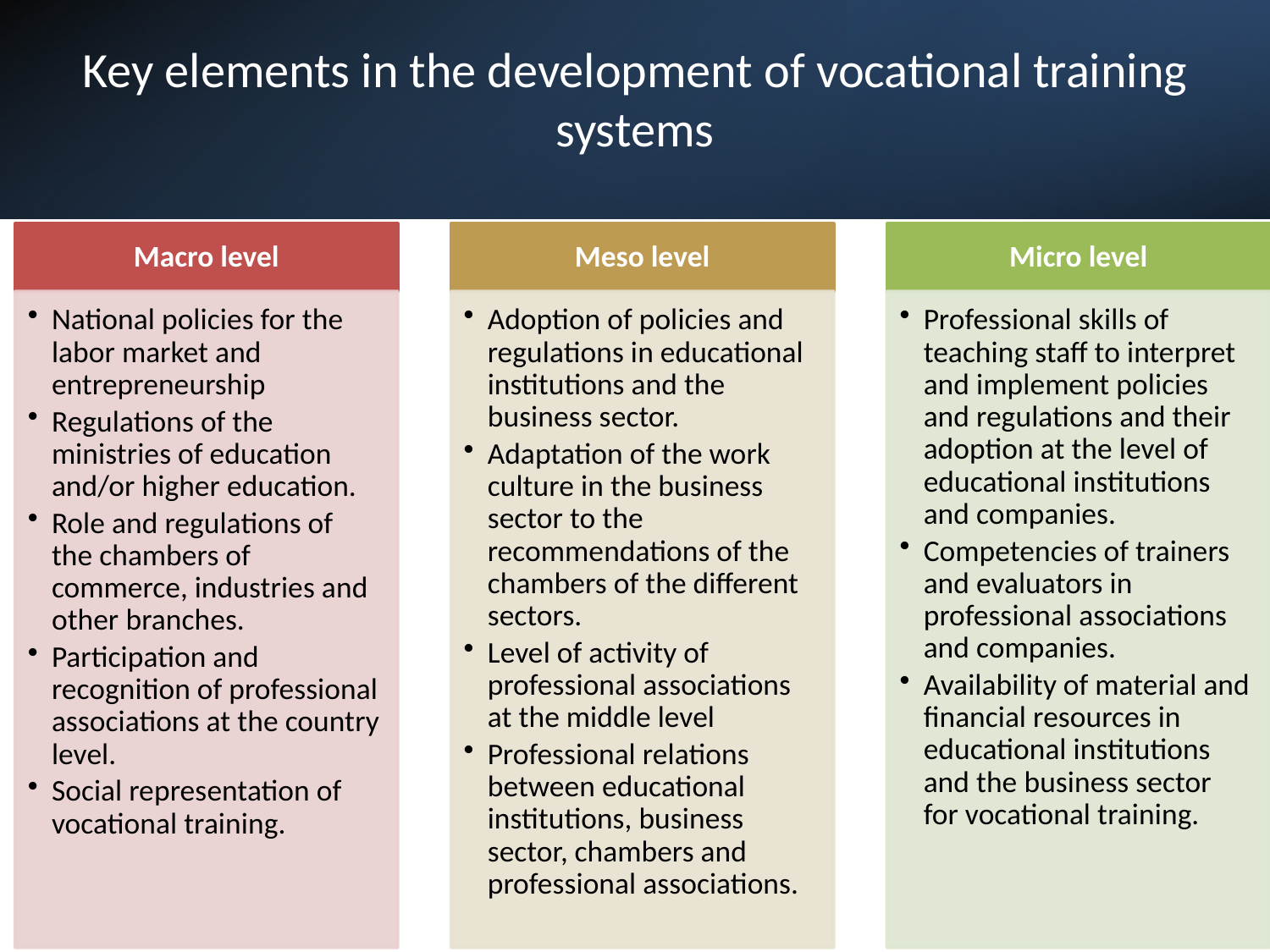

Key elements in the development of vocational training systems
Macro level
National policies for the labor market and entrepreneurship
Regulations of the ministries of education and/or higher education.
Role and regulations of the chambers of commerce, industries and other branches.
Participation and recognition of professional associations at the country level.
Social representation of vocational training.
Meso level
Adoption of policies and regulations in educational institutions and the business sector.
Adaptation of the work culture in the business sector to the recommendations of the chambers of the different sectors.
Level of activity of professional associations at the middle level
Professional relations between educational institutions, business sector, chambers and professional associations.
Micro level
Professional skills of teaching staff to interpret and implement policies and regulations and their adoption at the level of educational institutions and companies.
Competencies of trainers and evaluators in professional associations and companies.
Availability of material and financial resources in educational institutions and the business sector for vocational training.